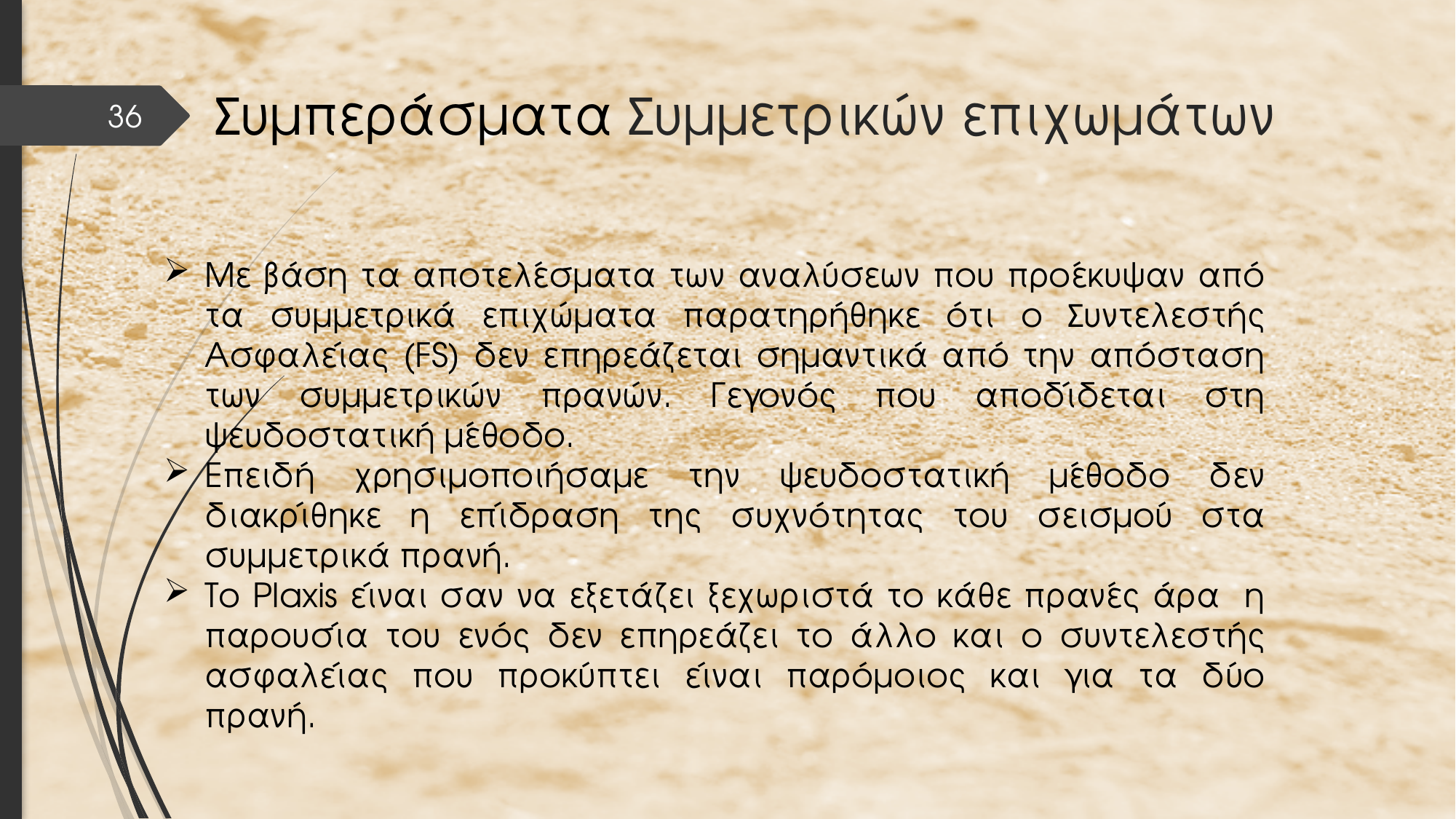

# Συμπεράσματα Συμμετρικών επιχωμάτων
36
Με βάση τα αποτελέσματα των αναλύσεων που προέκυψαν από τα συμμετρικά επιχώματα παρατηρήθηκε ότι ο Συντελεστής Ασφαλείας (FS) δεν επηρεάζεται σημαντικά από την απόσταση των συμμετρικών πρανών. Γεγονός που αποδίδεται στη ψευδοστατική μέθοδο.
Επειδή χρησιμοποιήσαμε την ψευδοστατική μέθοδο δεν διακρίθηκε η επίδραση της συχνότητας του σεισμού στα συμμετρικά πρανή.
Το Plaxis είναι σαν να εξετάζει ξεχωριστά το κάθε πρανές άρα  η παρουσία του ενός δεν επηρεάζει το άλλο και ο συντελεστής ασφαλείας που προκύπτει είναι παρόμοιος και για τα δύο πρανή.